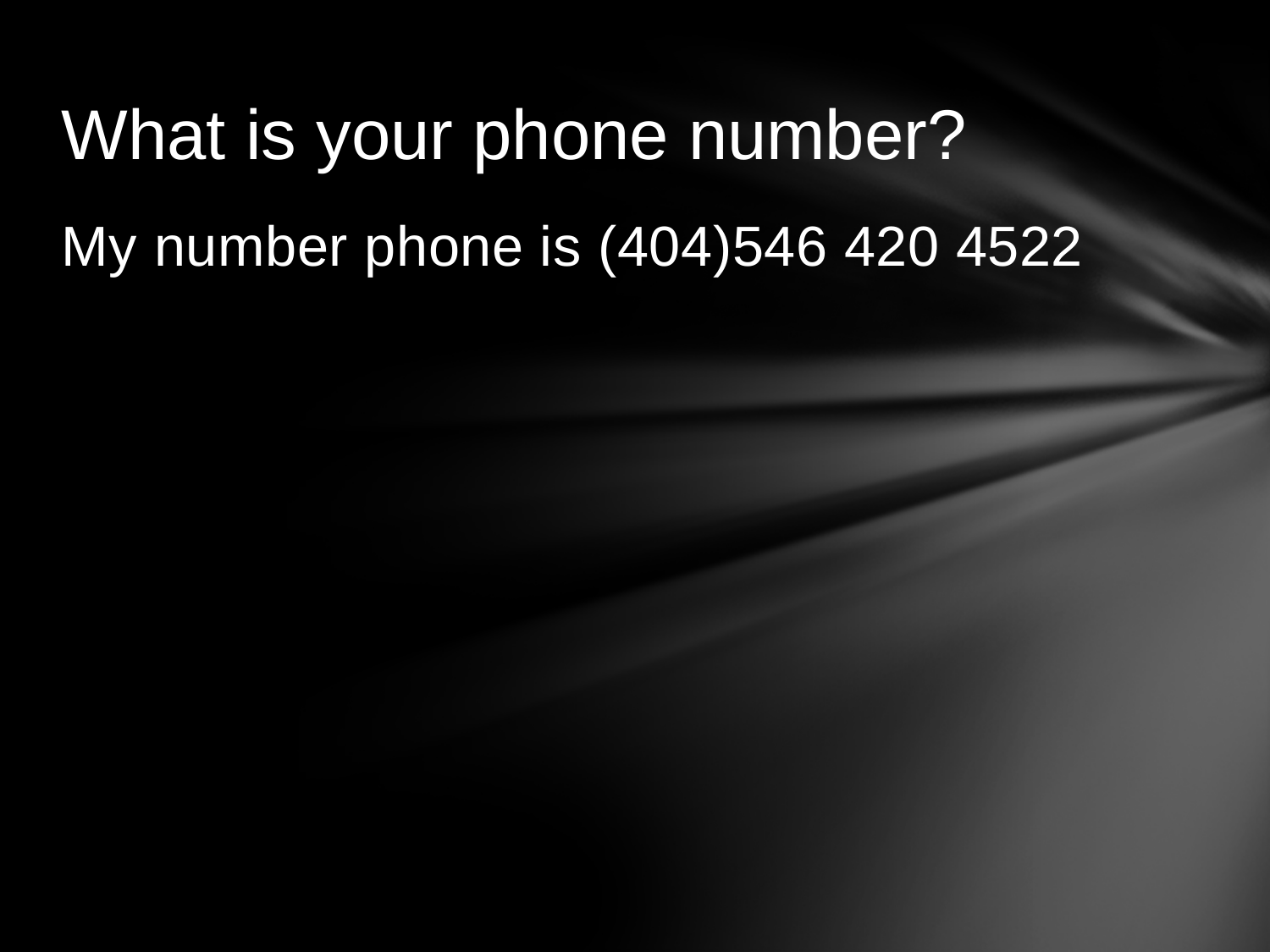

# What is your phone number?
My number phone is (404)546 420 4522